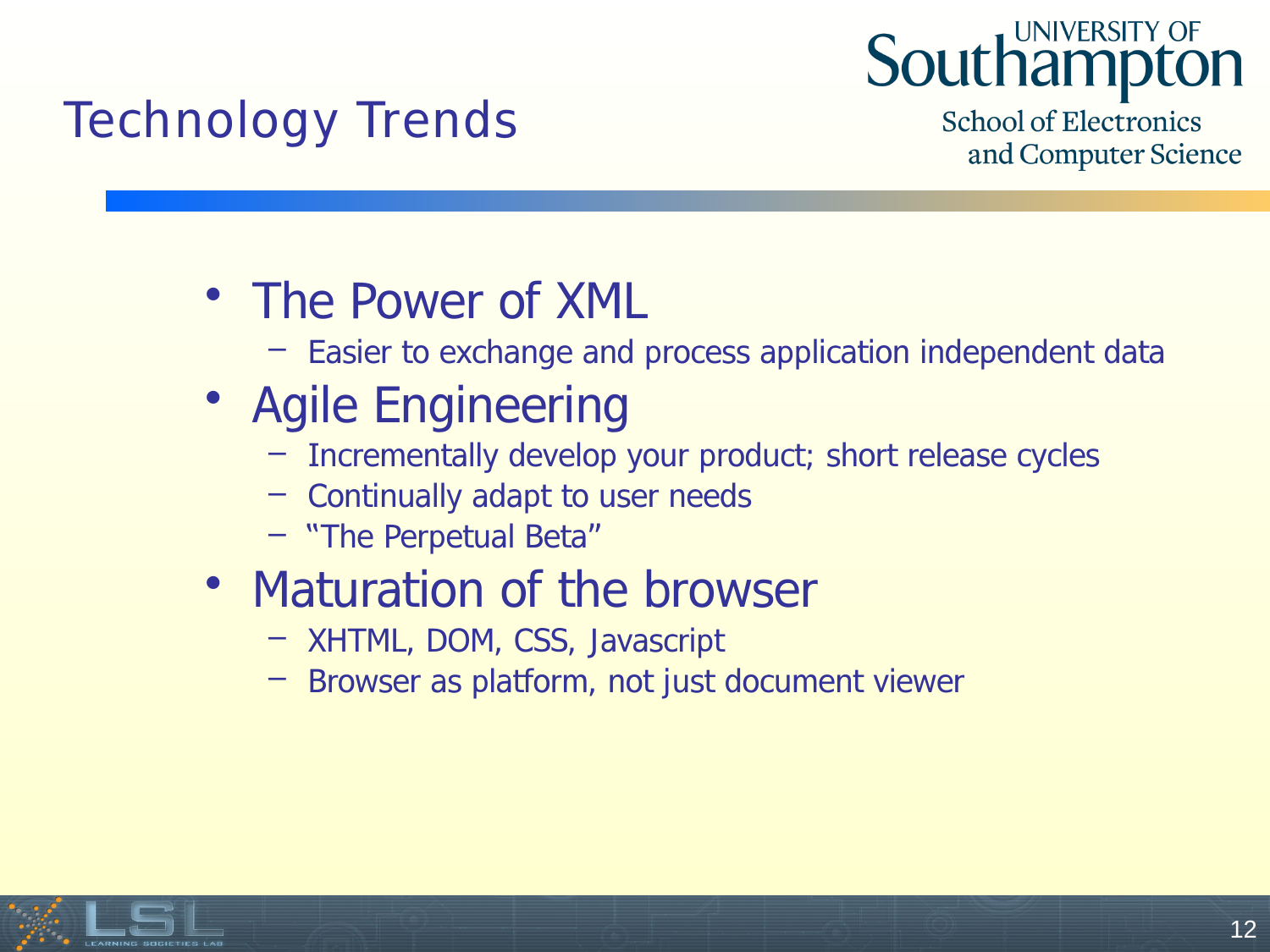

# Technology Trends
The Power of XML
Easier to exchange and process application independent data
Agile Engineering
Incrementally develop your product; short release cycles
Continually adapt to user needs
“The Perpetual Beta”
Maturation of the browser
XHTML, DOM, CSS, Javascript
Browser as platform, not just document viewer